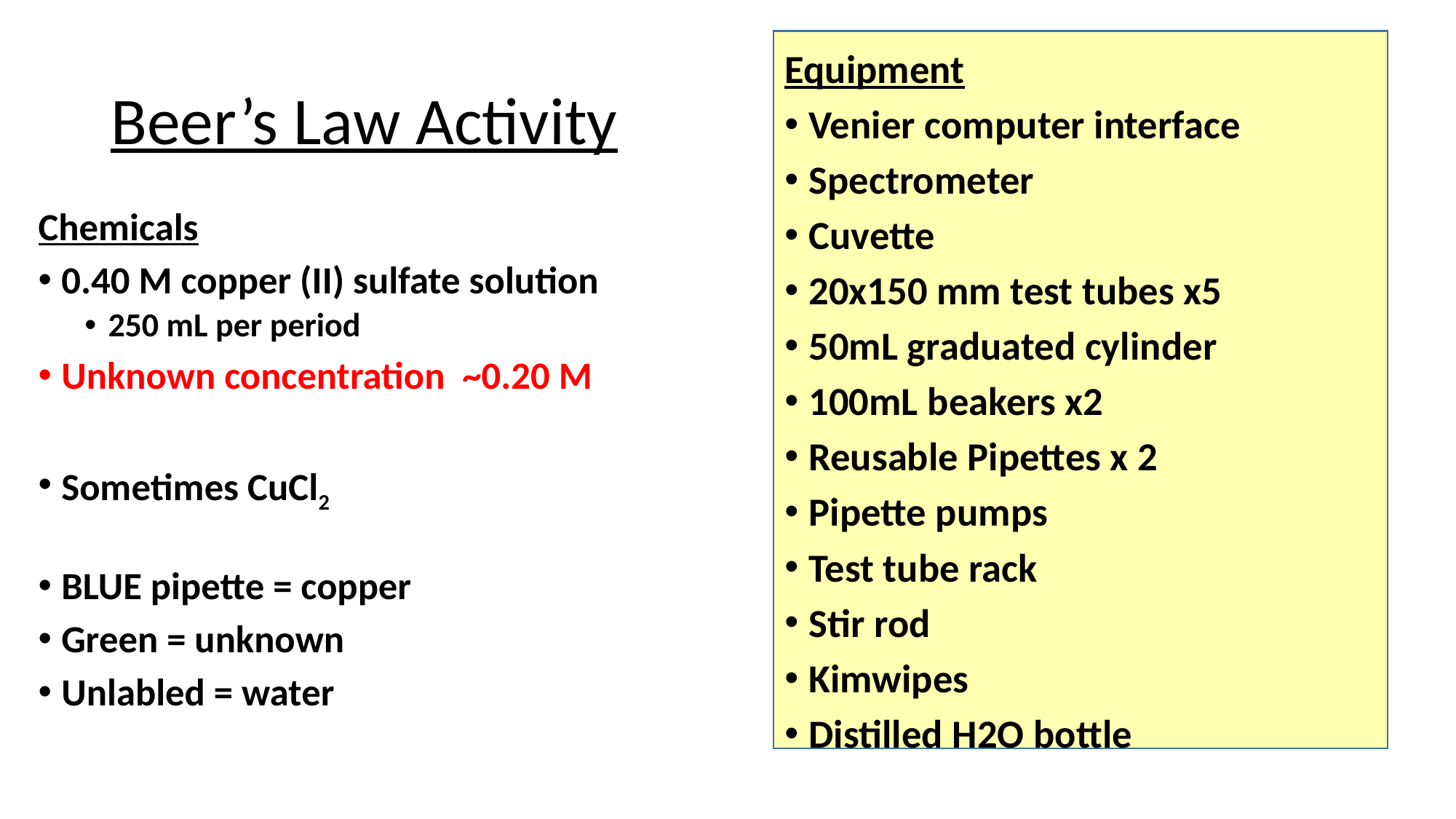

# Beer’s Law Activity
Equipment
Venier computer interface
Spectrometer
Cuvette
20x150 mm test tubes x5
50mL graduated cylinder
100mL beakers x2
Reusable Pipettes x 2
Pipette pumps
Test tube rack
Stir rod
Kimwipes
Distilled H2O bottle

Chemicals
0.40 M copper (II) sulfate solution
250 mL per period
Unknown concentration  ~0.20 M

Sometimes CuCl2

BLUE pipette = copper
Green = unknown
Unlabled = water